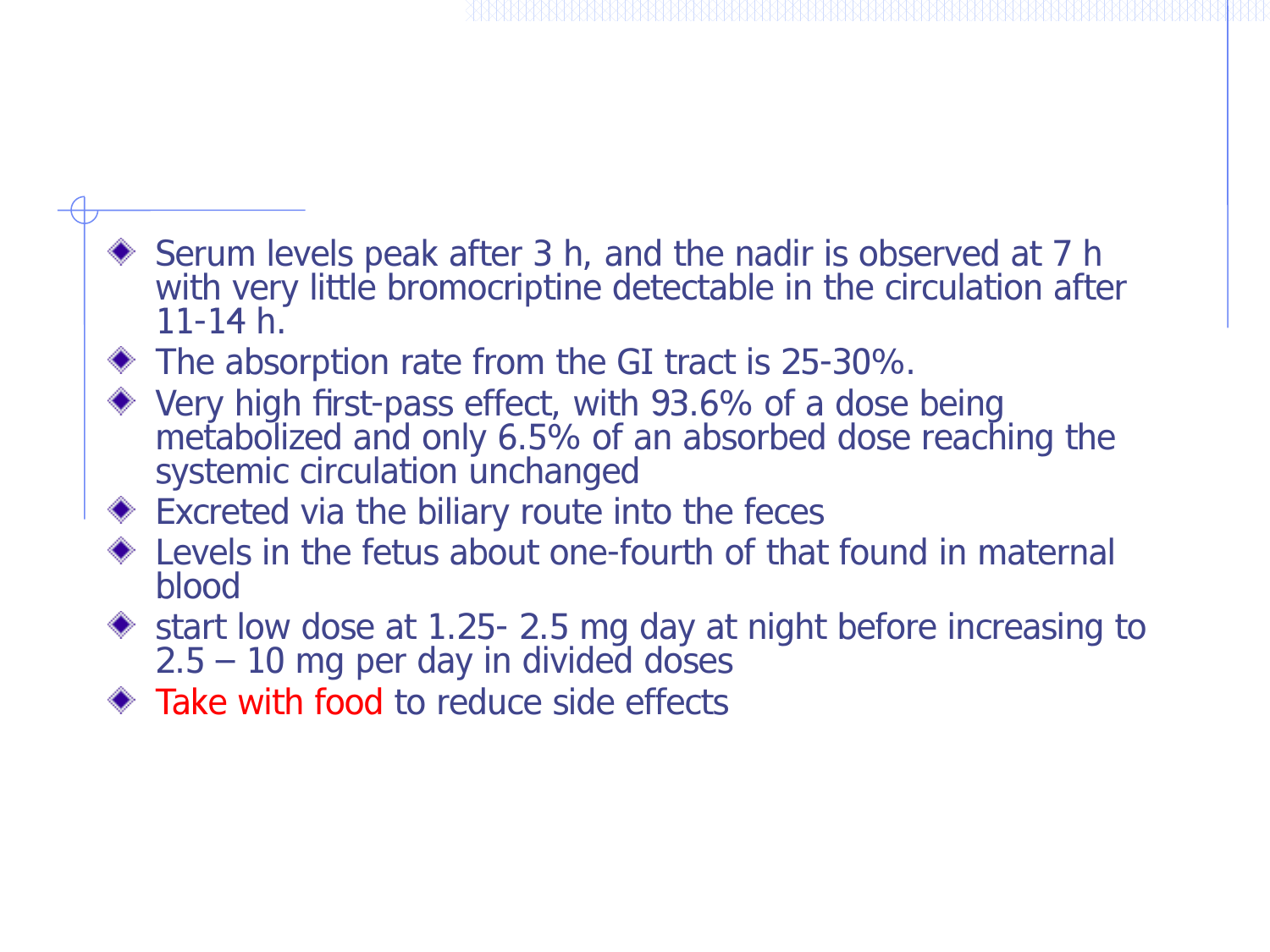

Serum levels peak after 3 h, and the nadir is observed at 7 h with very little bromocriptine detectable in the circulation after 11-14 h.
The absorption rate from the GI tract is 25-30%.
Very high first-pass effect, with 93.6% of a dose being metabolized and only 6.5% of an absorbed dose reaching the systemic circulation unchanged
Excreted via the biliary route into the feces
Levels in the fetus about one-fourth of that found in maternal blood
start low dose at 1.25- 2.5 mg day at night before increasing to 2.5 – 10 mg per day in divided doses
Take with food to reduce side effects